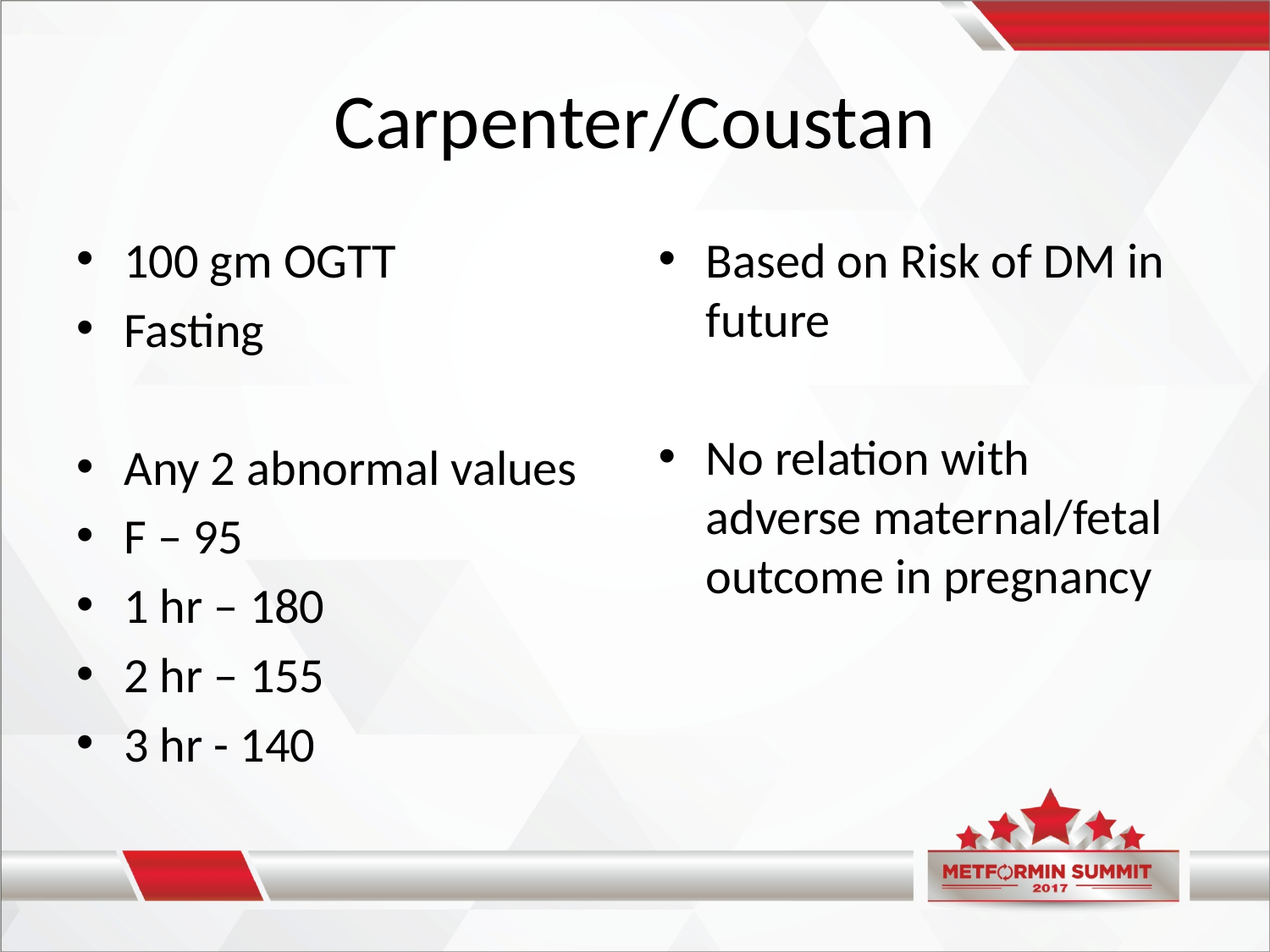

# Carpenter/Coustan
100 gm OGTT
Fasting

Any 2 abnormal values
F – 95
1 hr – 180
2 hr – 155
3 hr - 140

Based on Risk of DM in future

No relation with adverse maternal/fetal outcome in pregnancy